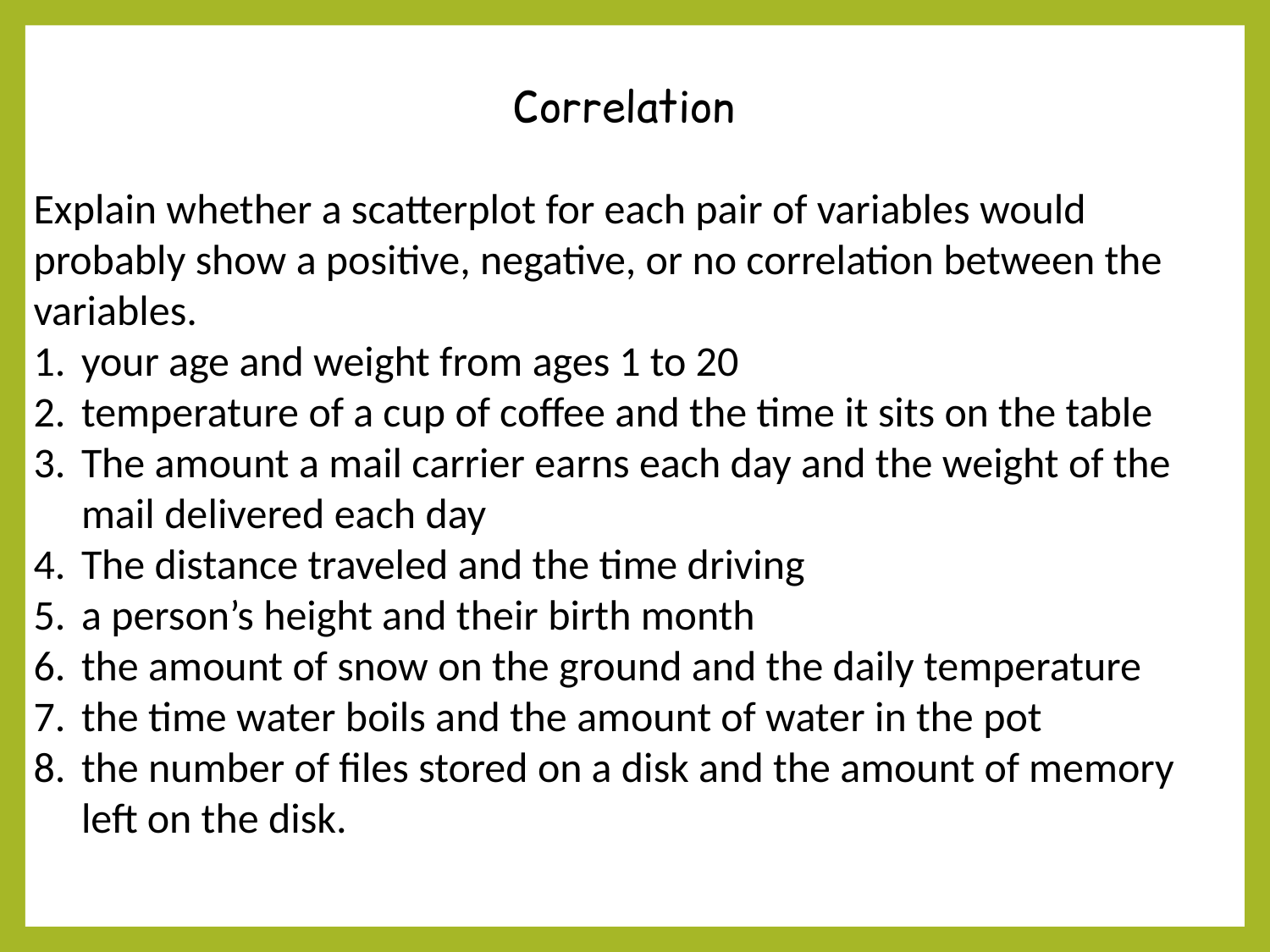

Correlation

Explain whether a scatterplot for each pair of variables would probably show a positive, negative, or no correlation between the variables.
your age and weight from ages 1 to 20
temperature of a cup of coffee and the time it sits on the table
The amount a mail carrier earns each day and the weight of the mail delivered each day
The distance traveled and the time driving
a person’s height and their birth month
the amount of snow on the ground and the daily temperature
the time water boils and the amount of water in the pot
the number of files stored on a disk and the amount of memory left on the disk.